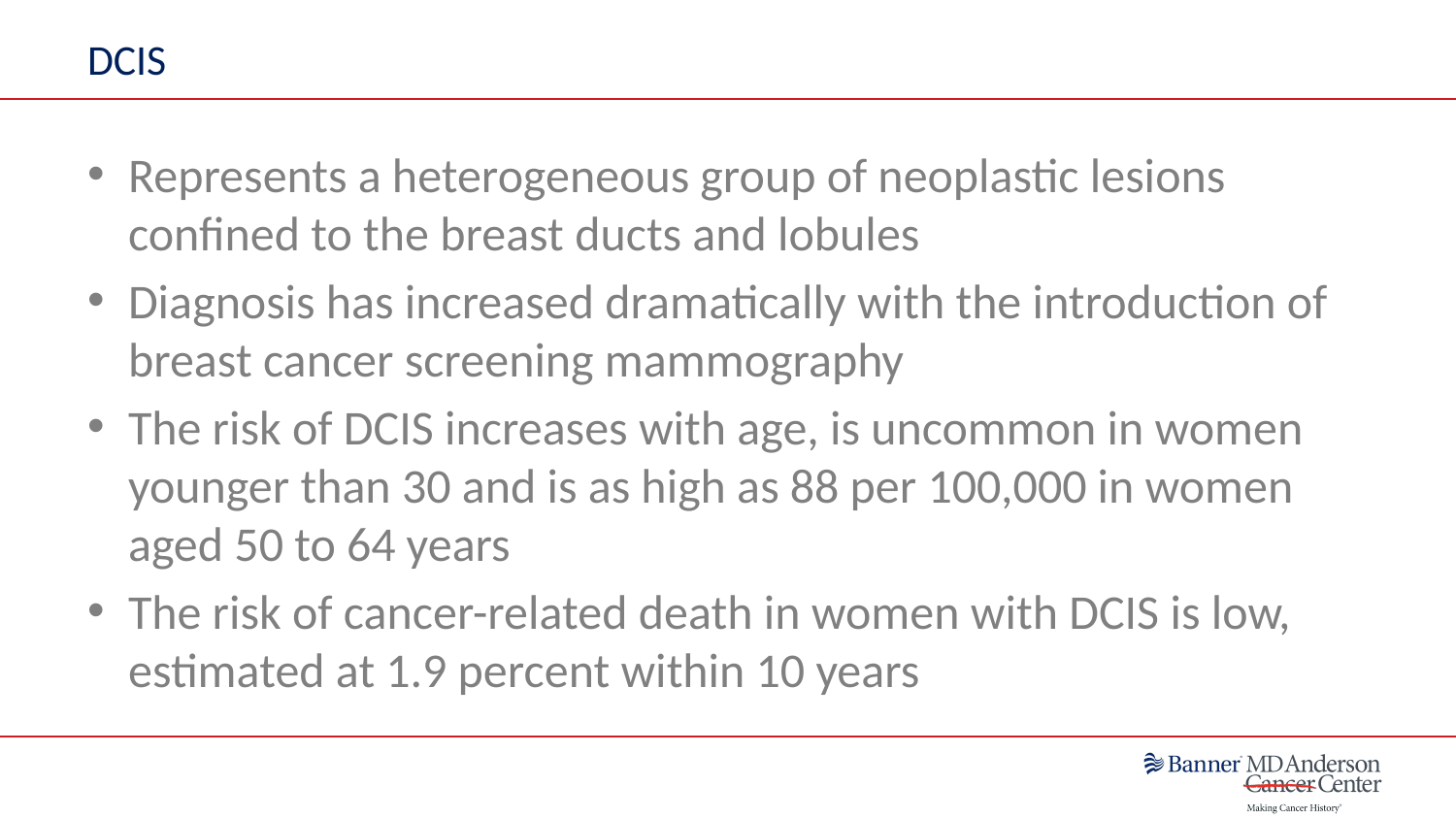

# DCIS
Represents a heterogeneous group of neoplastic lesions confined to the breast ducts and lobules
Diagnosis has increased dramatically with the introduction of breast cancer screening mammography
The risk of DCIS increases with age, is uncommon in women younger than 30 and is as high as 88 per 100,000 in women aged 50 to 64 years
The risk of cancer-related death in women with DCIS is low, estimated at 1.9 percent within 10 years